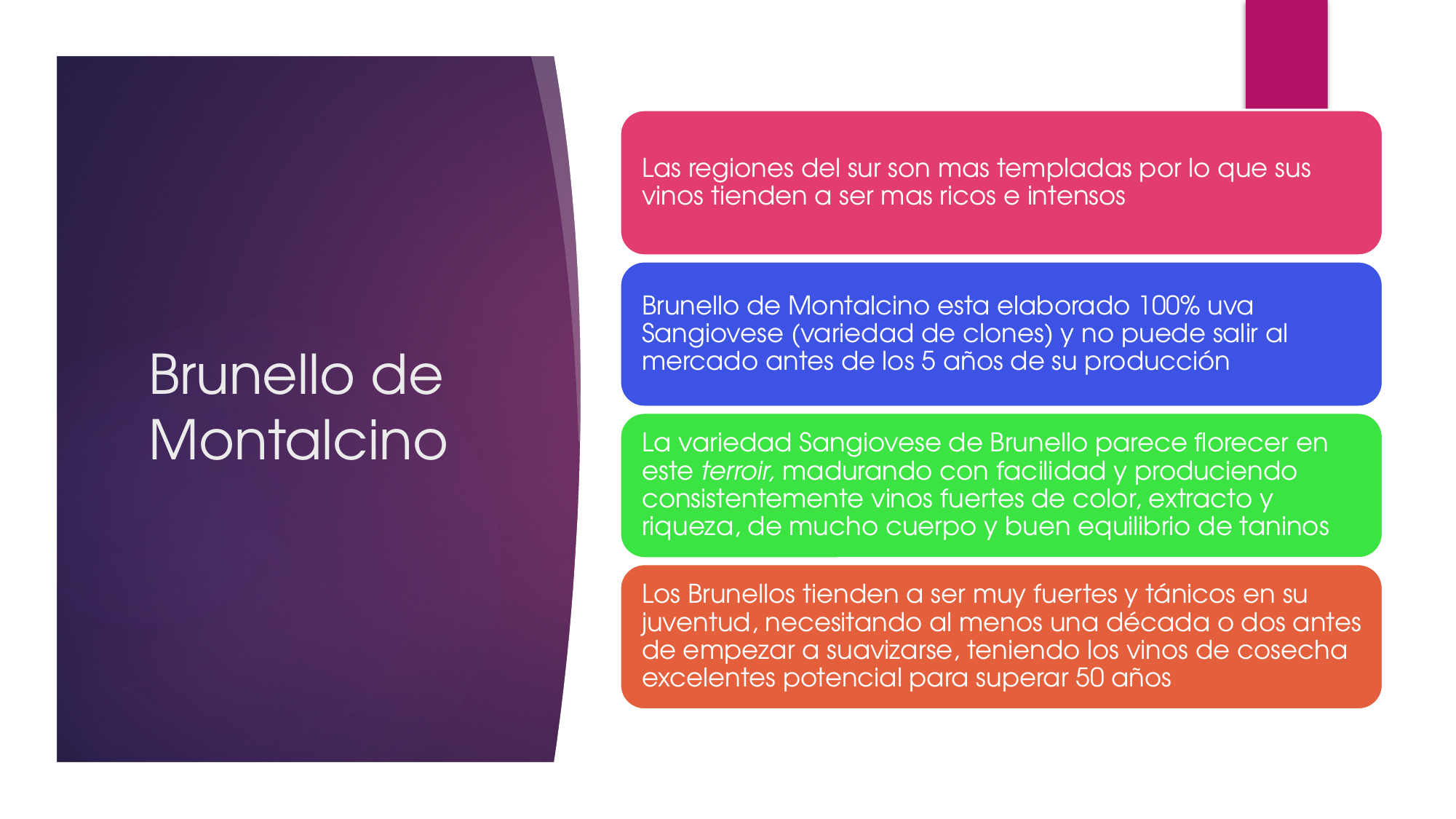

Las regiones del sur son mas templadas por lo que sus vinos tienden a ser mas ricos e intensos
Brunello de Montalcino esta elaborado 100% uva Sangiovese (variedad de clones) y no puede salir al mercado antes de los 5 años de su producción
La variedad Sangiovese de Brunello parece florecer en este terroir, madurando con facilidad y produciendo consistentemente vinos fuertes de color, extracto y riqueza, de mucho cuerpo y buen equilibrio de taninos
Los Brunellos tienden a ser muy fuertes y tánicos en su juventud, necesitando al menos una década o dos antes de empezar a suavizarse, teniendo los vinos de cosecha excelentes potencial para superar 50 años
# Brunello de Montalcino